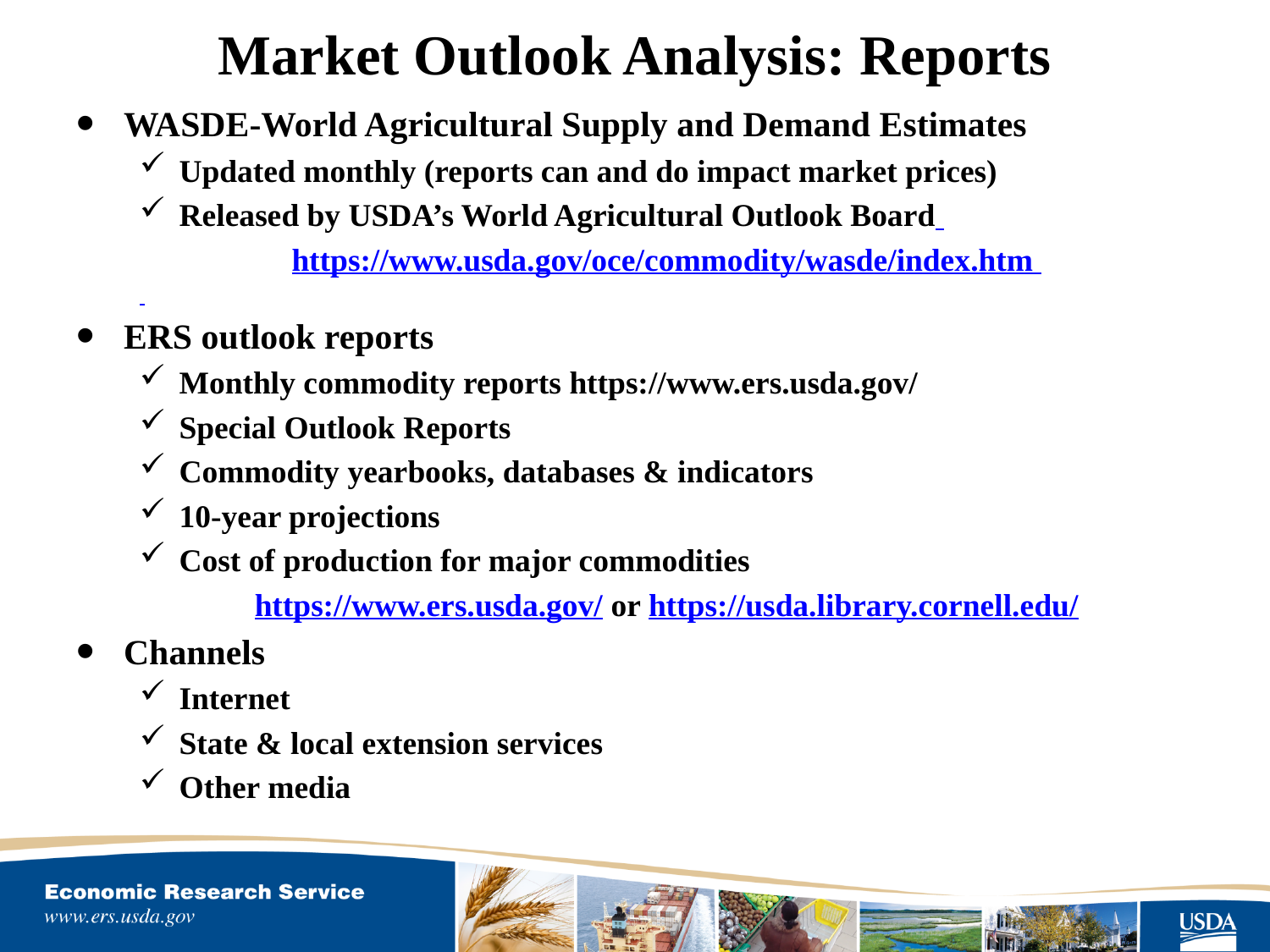

# Market Outlook Analysis: Reports
WASDE-World Agricultural Supply and Demand Estimates
Updated monthly (reports can and do impact market prices)
Released by USDA’s World Agricultural Outlook Board
https://www.usda.gov/oce/commodity/wasde/index.htm

ERS outlook reports
Monthly commodity reports https://www.ers.usda.gov/
Special Outlook Reports
Commodity yearbooks, databases & indicators
10-year projections
Cost of production for major commodities
https://www.ers.usda.gov/ or https://usda.library.cornell.edu/
Channels
Internet
State & local extension services
Other media